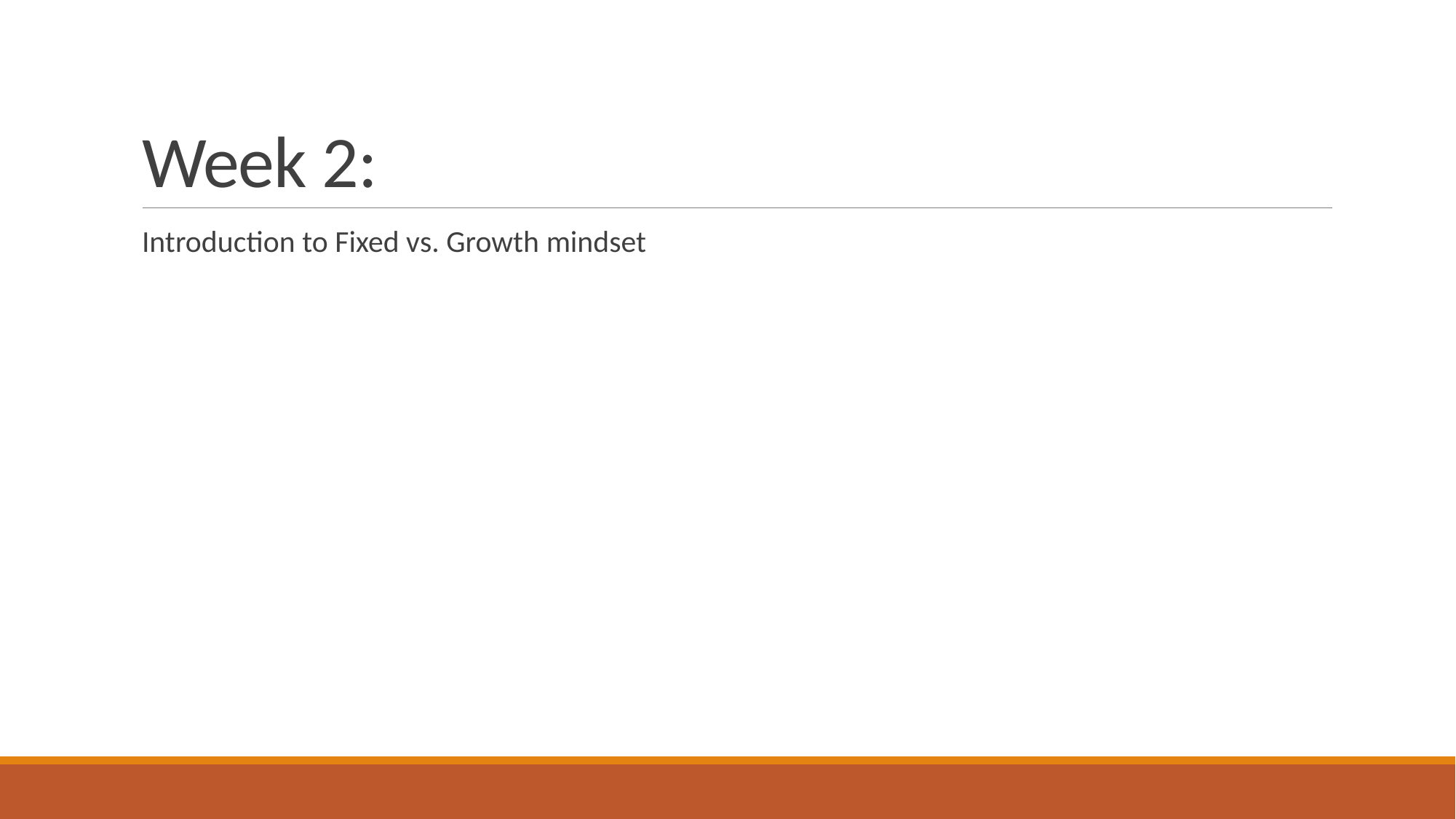

# Week 2:
Introduction to Fixed vs. Growth mindset